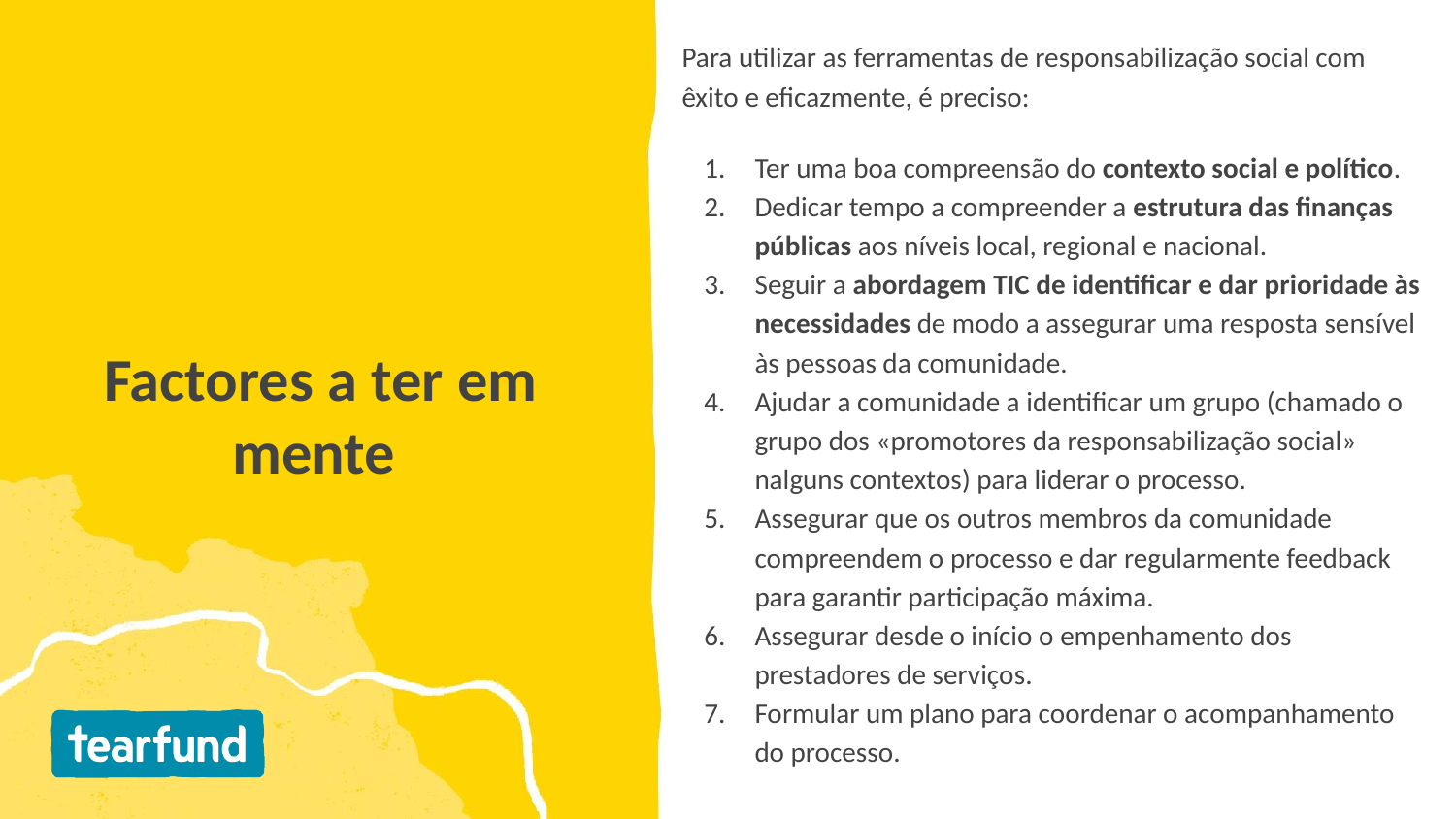

Para utilizar as ferramentas de responsabilização social com êxito e eficazmente, é preciso:
Ter uma boa compreensão do contexto social e político.
Dedicar tempo a compreender a estrutura das finanças públicas aos níveis local, regional e nacional.
Seguir a abordagem TIC de identificar e dar prioridade às necessidades de modo a assegurar uma resposta sensível às pessoas da comunidade.
Ajudar a comunidade a identificar um grupo (chamado o grupo dos «promotores da responsabilização social» nalguns contextos) para liderar o processo.
Assegurar que os outros membros da comunidade compreendem o processo e dar regularmente feedback para garantir participação máxima.
Assegurar desde o início o empenhamento dos prestadores de serviços.
Formular um plano para coordenar o acompanhamento do processo.

# Factores a ter em mente